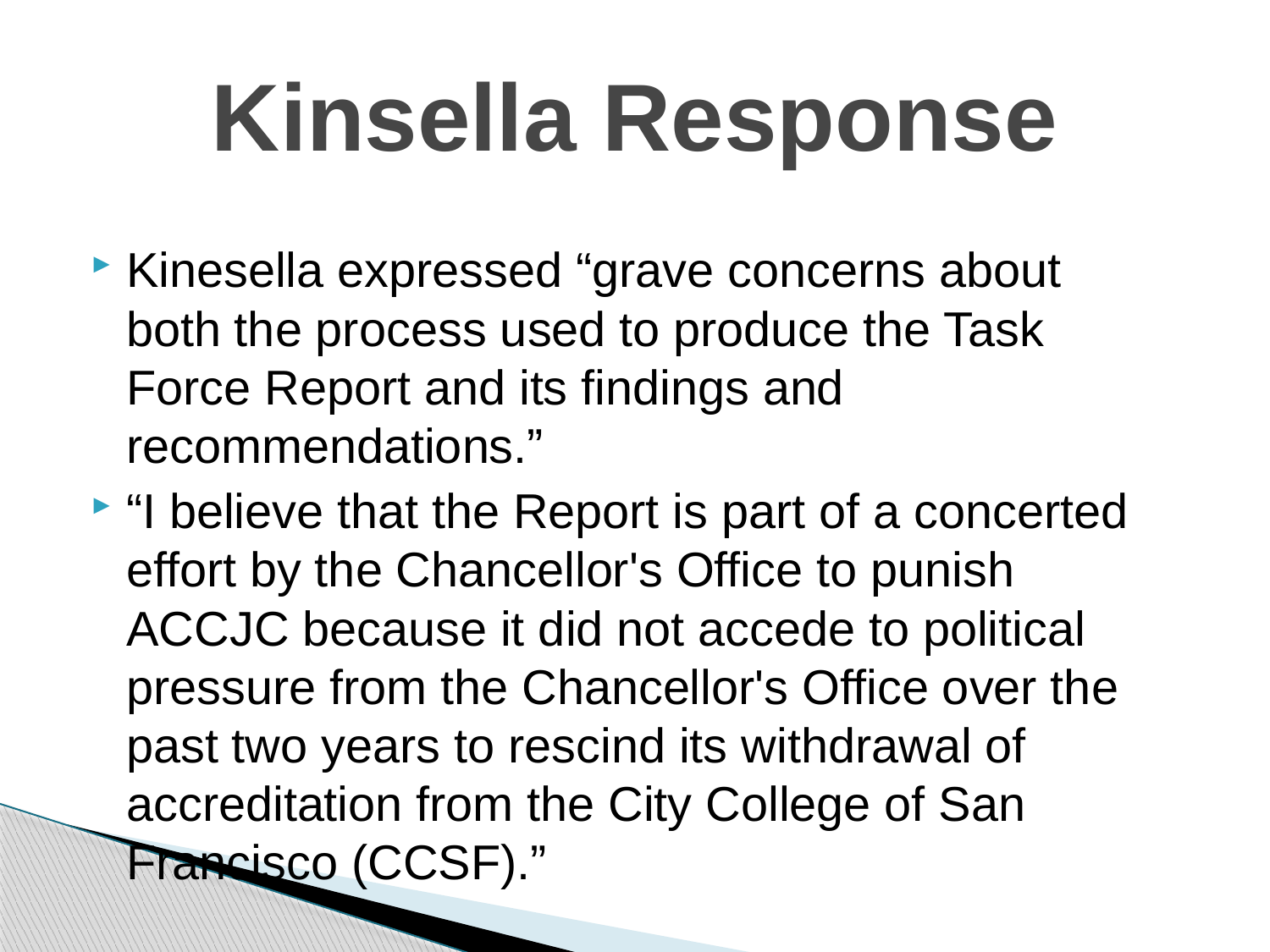

# Kinsella Response
Kinesella expressed “grave concerns about both the process used to produce the Task Force Report and its findings and recommendations.”
“I believe that the Report is part of a concerted effort by the Chancellor's Office to punish ACCJC because it did not accede to political pressure from the Chancellor's Office over the past two years to rescind its withdrawal of accreditation from the City College of San Francisco (CCSF).”